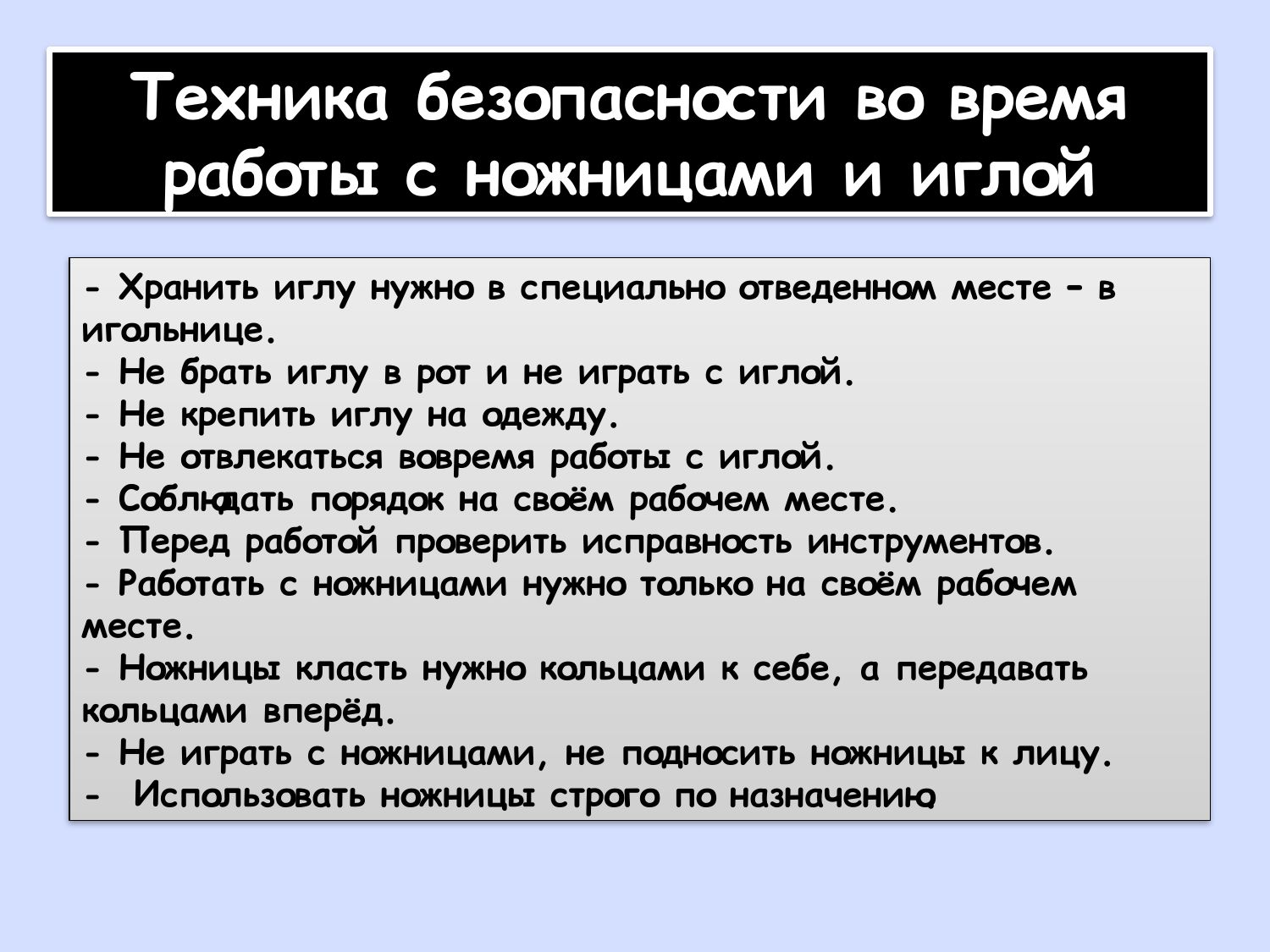

Техника безопасности во время работы с ножницами и иглой
- Хранить иглу нужно в специально отведенном месте – в игольнице.
- Не брать иглу в рот и не играть с иглой.
- Не крепить иглу на одежду.
- Не отвлекаться вовремя работы с иглой.
- Соблюдать порядок на своём рабочем месте.
- Перед работой проверить исправность инструментов.
- Работать с ножницами нужно только на своём рабочем месте.
- Ножницы класть нужно кольцами к себе, а передавать кольцами вперёд.
- Не играть с ножницами, не подносить ножницы к лицу.
-  Использовать ножницы строго по назначению.